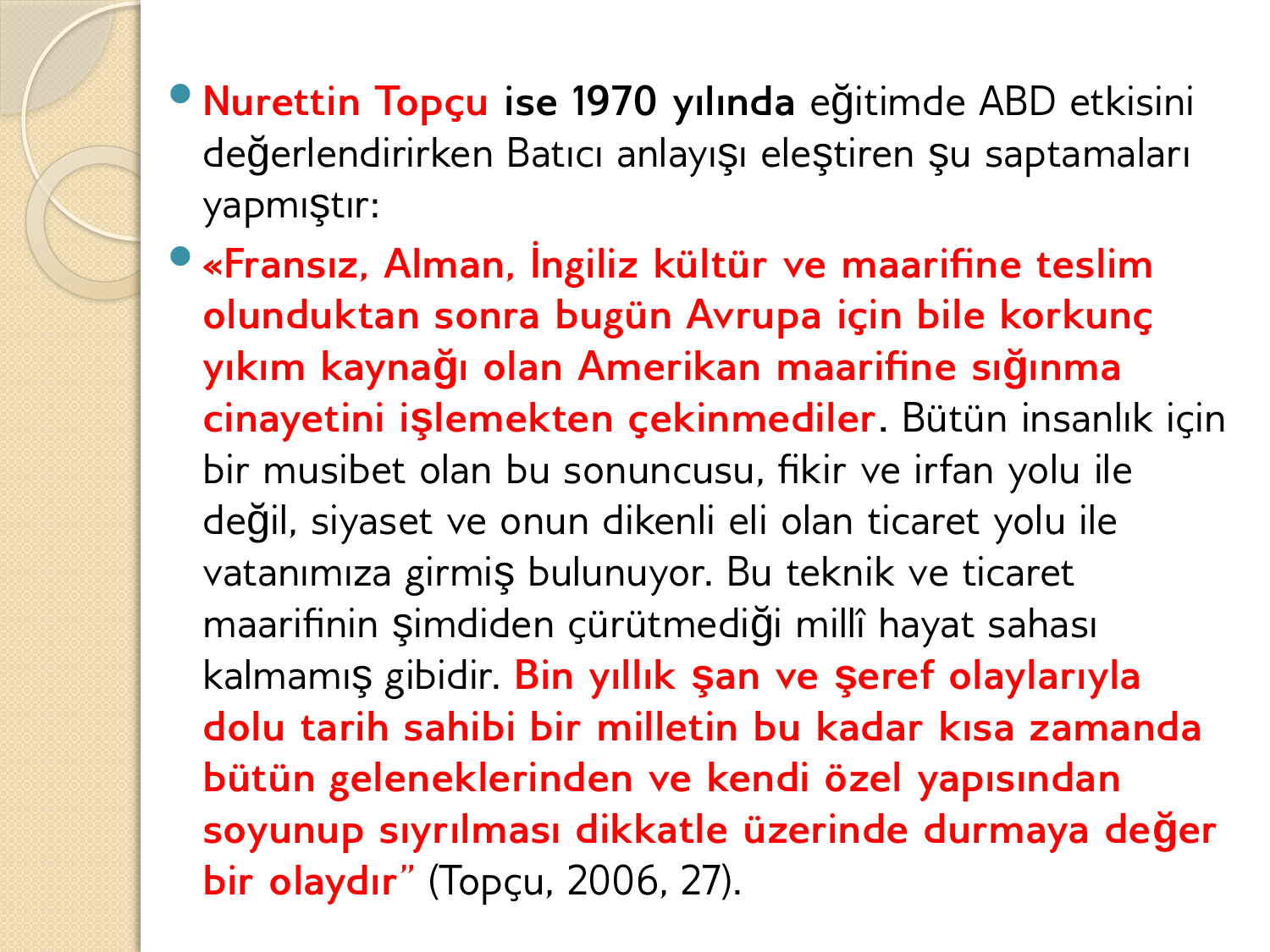

Nurettin Topçu ise 1970 yılında eğitimde ABD etkisini değerlendirirken Batıcı anlayışı eleştiren şu saptamaları yapmıştır:
«Fransız, Alman, İngiliz kültür ve maarifine teslim olunduktan sonra bugün Avrupa için bile korkunç yıkım kaynağı olan Amerikan maarifine sığınma cinayetini işlemekten çekinmediler. Bütün insanlık için bir musibet olan bu sonuncusu, fikir ve irfan yolu ile değil, siyaset ve onun dikenli eli olan ticaret yolu ile vatanımıza girmiş bulunuyor. Bu teknik ve ticaret maarifinin şimdiden çürütmediği millî hayat sahası kalmamış gibidir. Bin yıllık şan ve şeref olaylarıyla dolu tarih sahibi bir milletin bu kadar kısa zamanda bütün geleneklerinden ve kendi özel yapısından soyunup sıyrılması dikkatle üzerinde durmaya değer bir olaydır” (Topçu, 2006, 27).